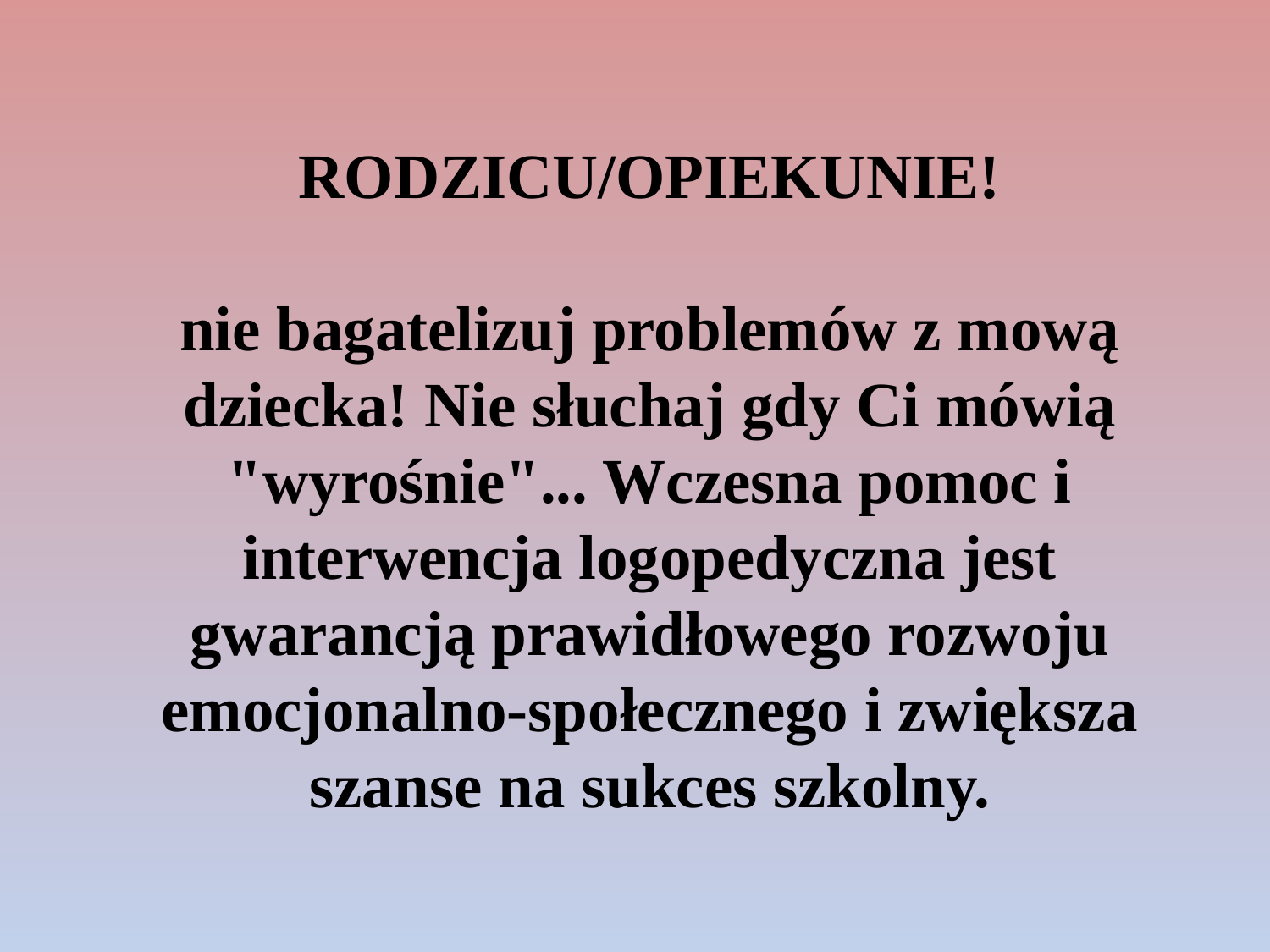

RODZICU/OPIEKUNIE!

nie bagatelizuj problemów z mową dziecka! Nie słuchaj gdy Ci mówią "wyrośnie"... Wczesna pomoc i interwencja logopedyczna jest gwarancją prawidłowego rozwoju emocjonalno-społecznego i zwiększa szanse na sukces szkolny.